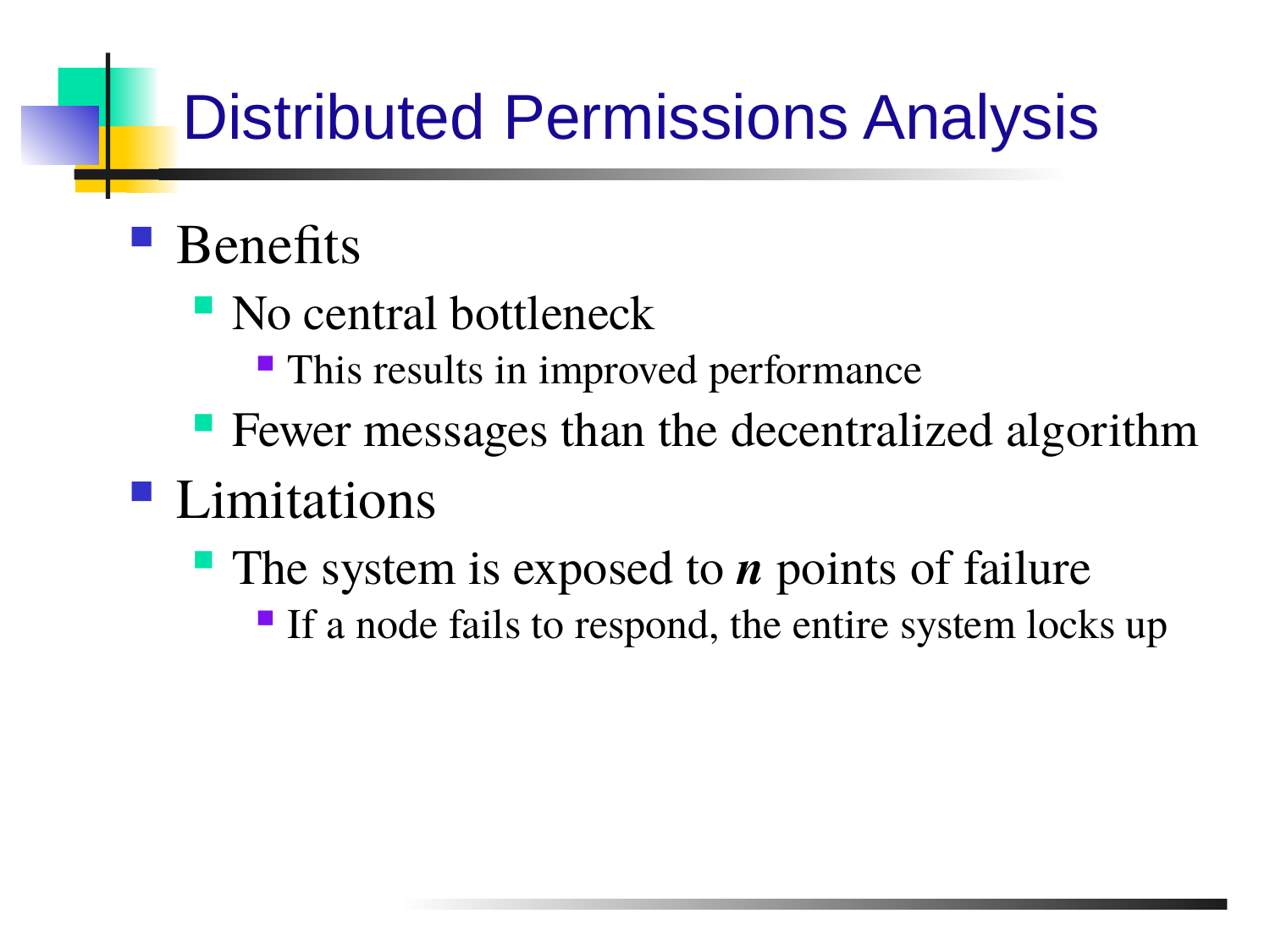

# Distributed Permissions Analysis
Benefits
No central bottleneck
This results in improved performance
Fewer messages than the decentralized algorithm
Limitations
The system is exposed to n points of failure
If a node fails to respond, the entire system locks up